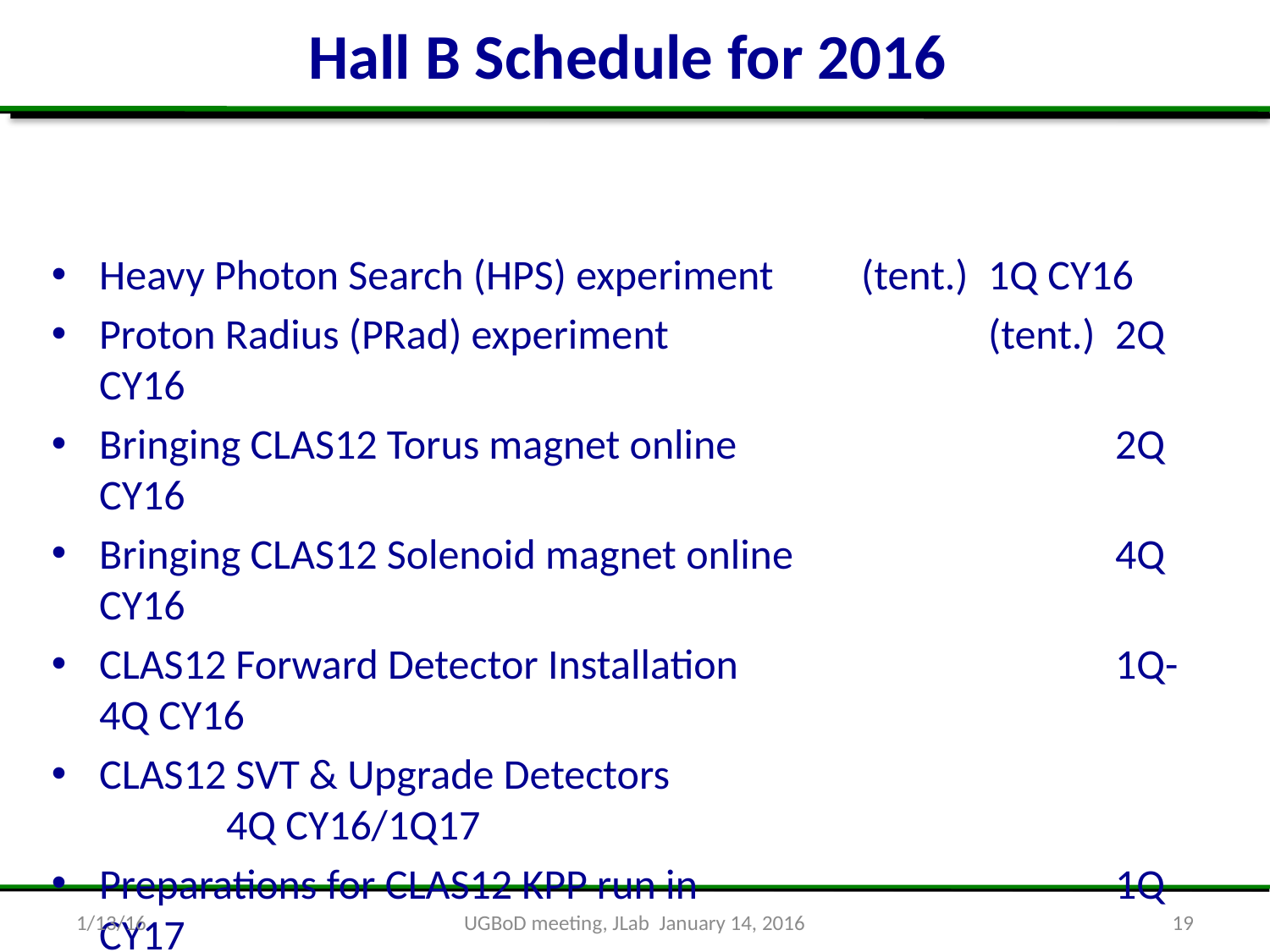

# Hall B Schedule for 2016
Heavy Photon Search (HPS) experiment 	(tent.)	1Q CY16
Proton Radius (PRad) experiment 			(tent.)	2Q CY16
Bringing CLAS12 Torus magnet online 			2Q CY16
Bringing CLAS12 Solenoid magnet online 			4Q CY16
CLAS12 Forward Detector Installation 			1Q-4Q CY16
CLAS12 SVT & Upgrade Detectors 					4Q CY16/1Q17
Preparations for CLAS12 KPP run in 				1Q CY17
Preparations for CLAS12 engineering run in 		2Q CY17

1/13/16
UGBoD meeting, JLab  January 14, 2016
19